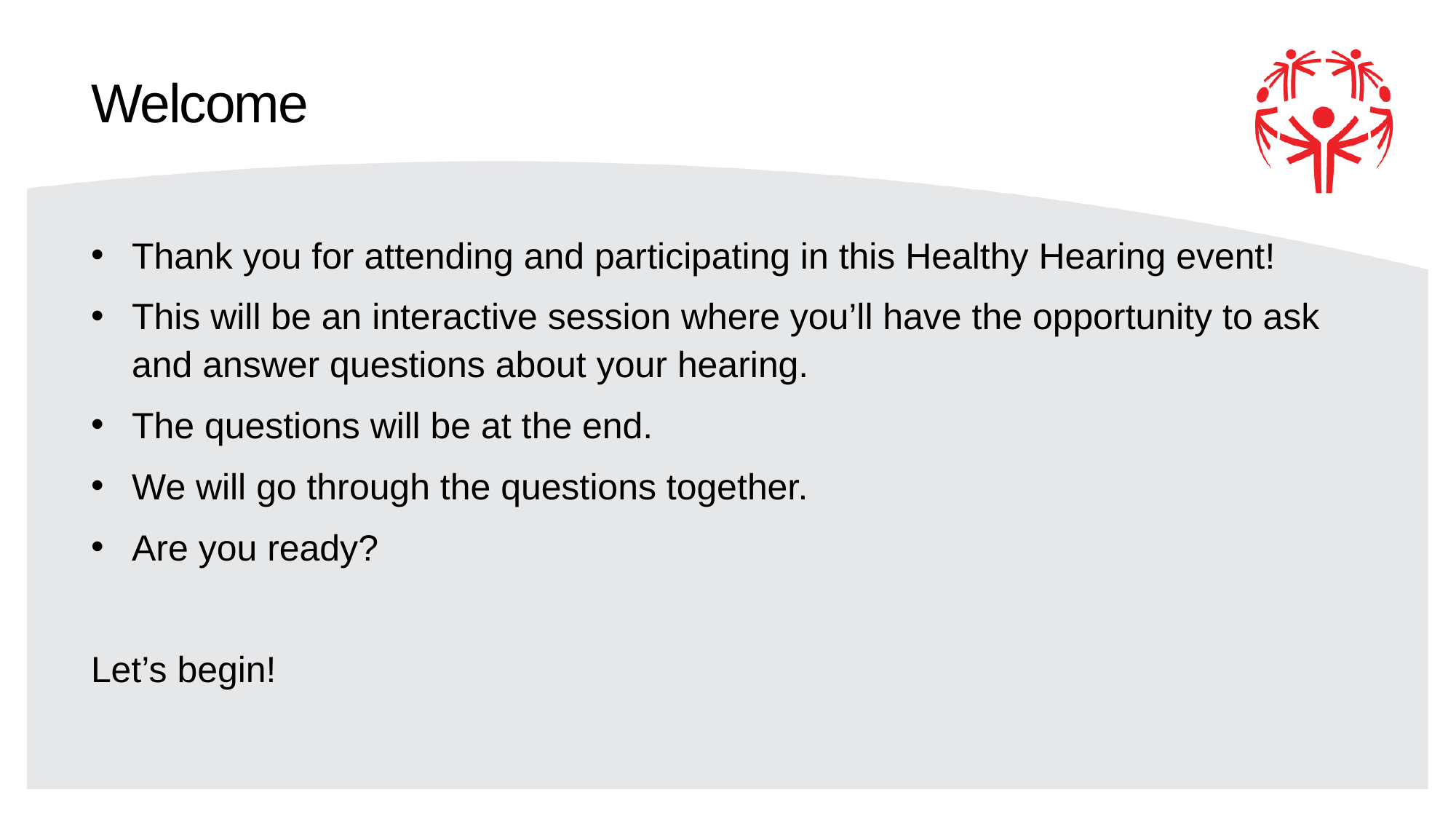

# Welcome
Thank you for attending and participating in this Healthy Hearing event!
This will be an interactive session where you’ll have the opportunity to ask and answer questions about your hearing.
The questions will be at the end.
We will go through the questions together.
Are you ready?

Let’s begin!